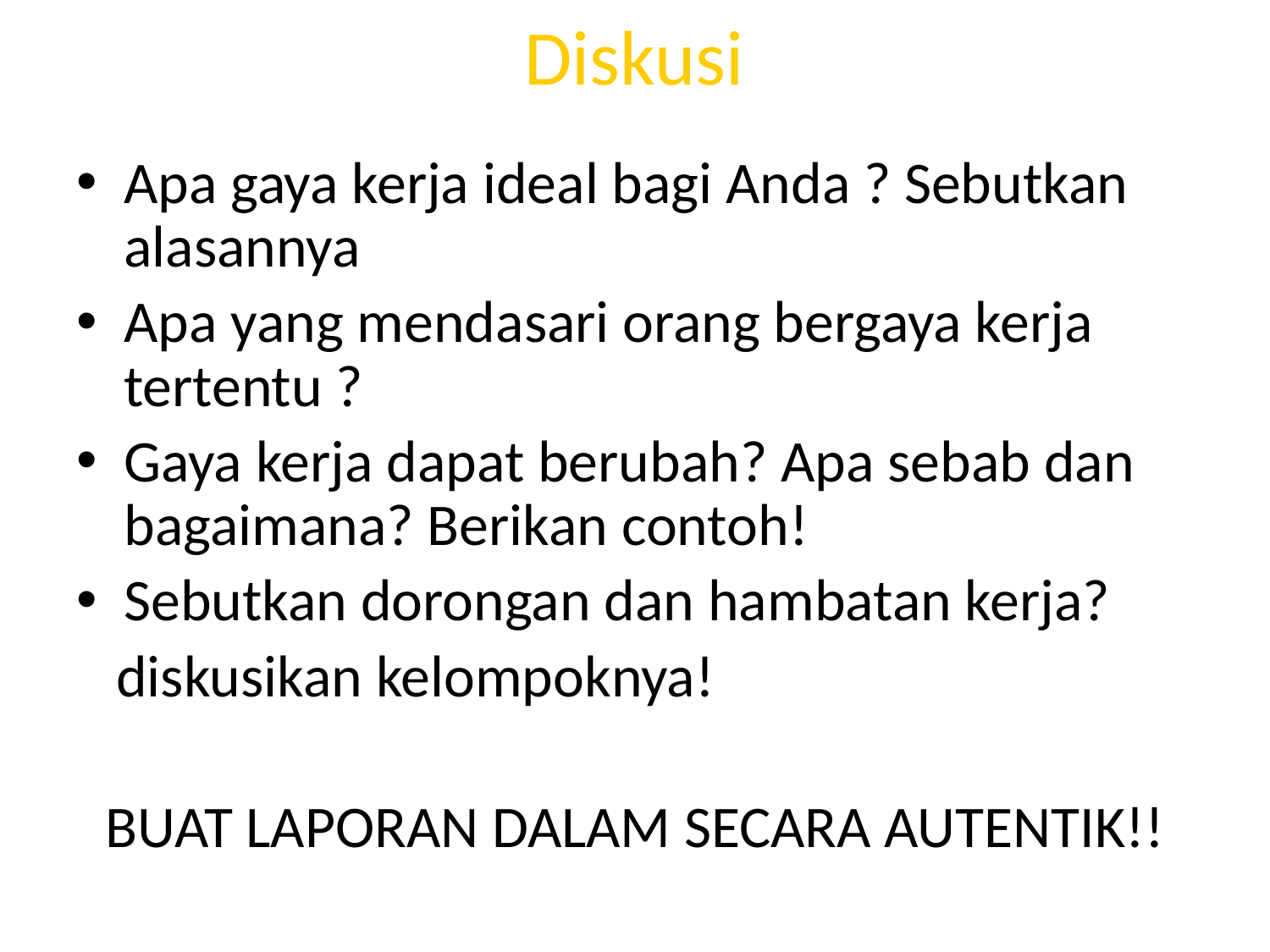

# Diskusi
Apa gaya kerja ideal bagi Anda ? Sebutkan alasannya
Apa yang mendasari orang bergaya kerja tertentu ?
Gaya kerja dapat berubah? Apa sebab dan bagaimana? Berikan contoh!
Sebutkan dorongan dan hambatan kerja?
   diskusikan kelompoknya!

BUAT LAPORAN DALAM SECARA AUTENTIK!!